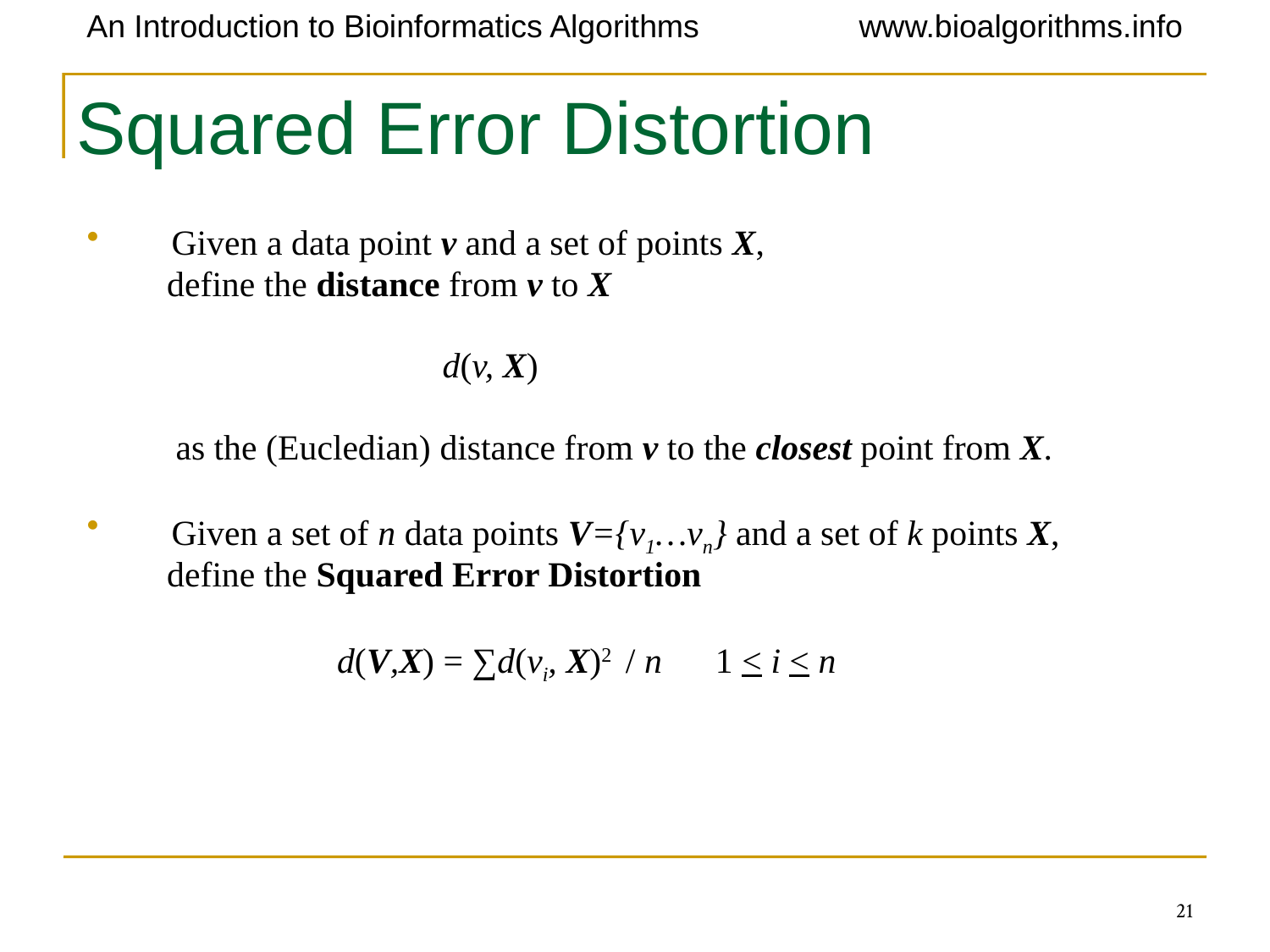

# Squared Error Distortion
Given a data point v and a set of points X,
         define the distance from v to X

                                        d(v, X)

          as the (Eucledian) distance from v to the closest point from X.

Given a set of n data points V={v1…vn} and a set of k points X,
         define the Squared Error Distortion

                     d(V,X) = ∑d(vi, X)2  / n      1 < i < n

21